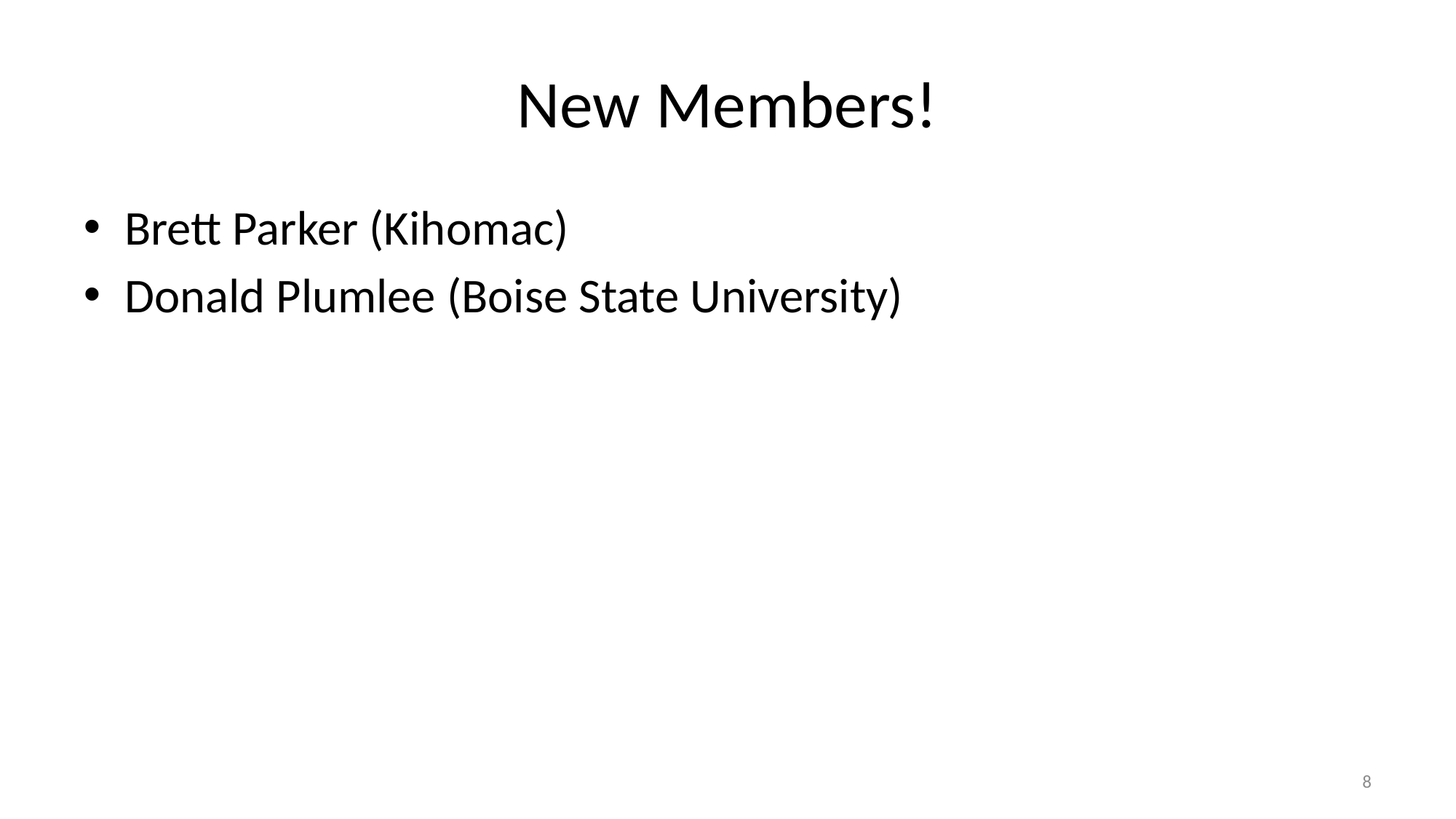

# New Members!
Brett Parker (Kihomac)
Donald Plumlee (Boise State University)
8